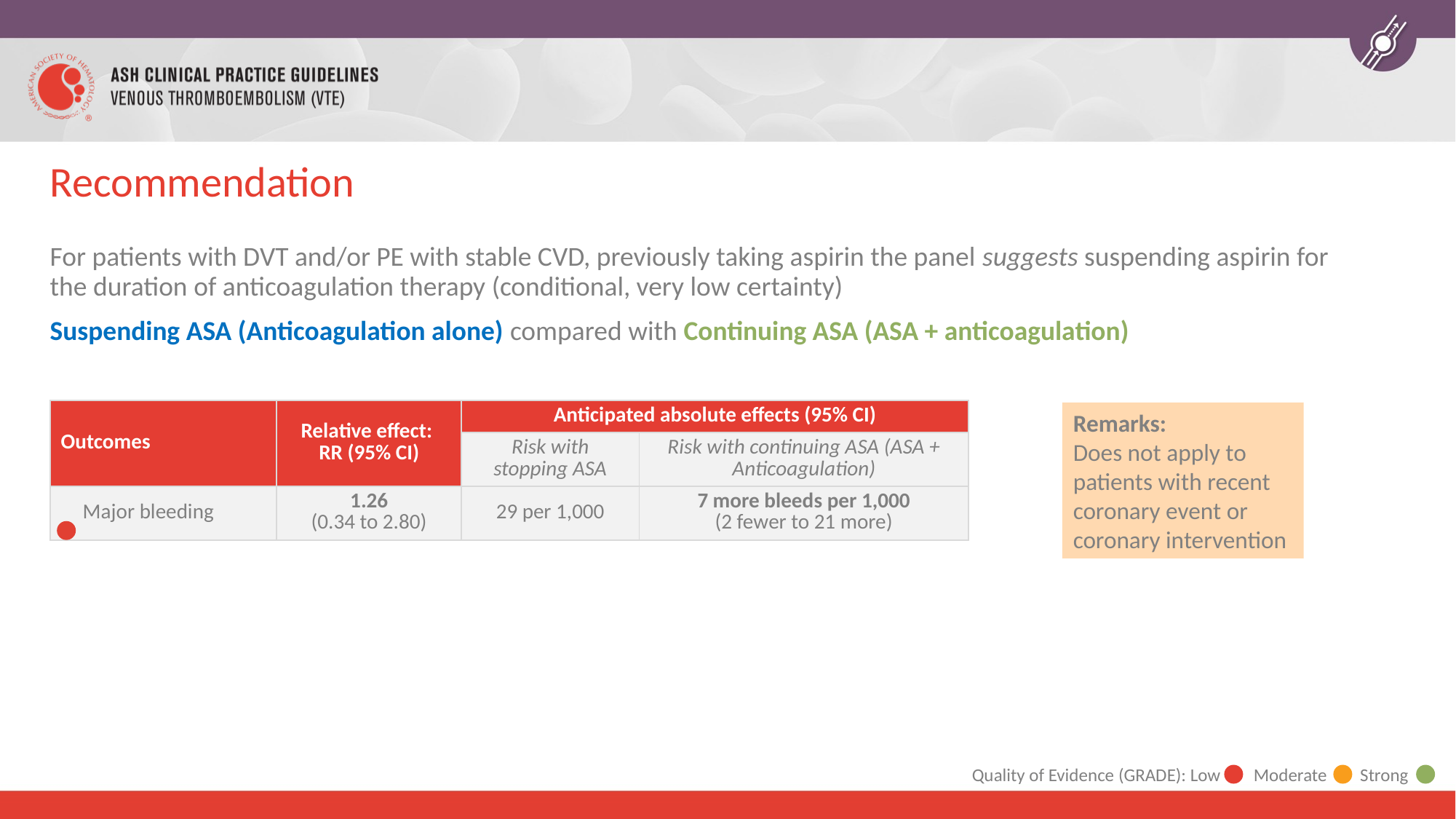

# Recommendation
For patients with DVT and/or PE with stable CVD, previously taking aspirin the panel suggests suspending aspirin for the duration of anticoagulation therapy (conditional, very low certainty)
Suspending ASA (Anticoagulation alone) compared with Continuing ASA (ASA + anticoagulation)
| Outcomes | Relative effect: RR (95% CI) | Anticipated absolute effects (95% CI) |  |
| --- | --- | --- | --- |
|  |  | Risk with stopping ASA | Risk with continuing ASA (ASA + Anticoagulation) |
| Major bleeding | 1.26 (0.34 to 2.80) | 29 per 1,000 | 7 more bleeds per 1,000 (2 fewer to 21 more) |
Remarks:
Does not apply to patients with recent coronary event or coronary intervention

Quality of Evidence (GRADE): Low        Moderate        Strong